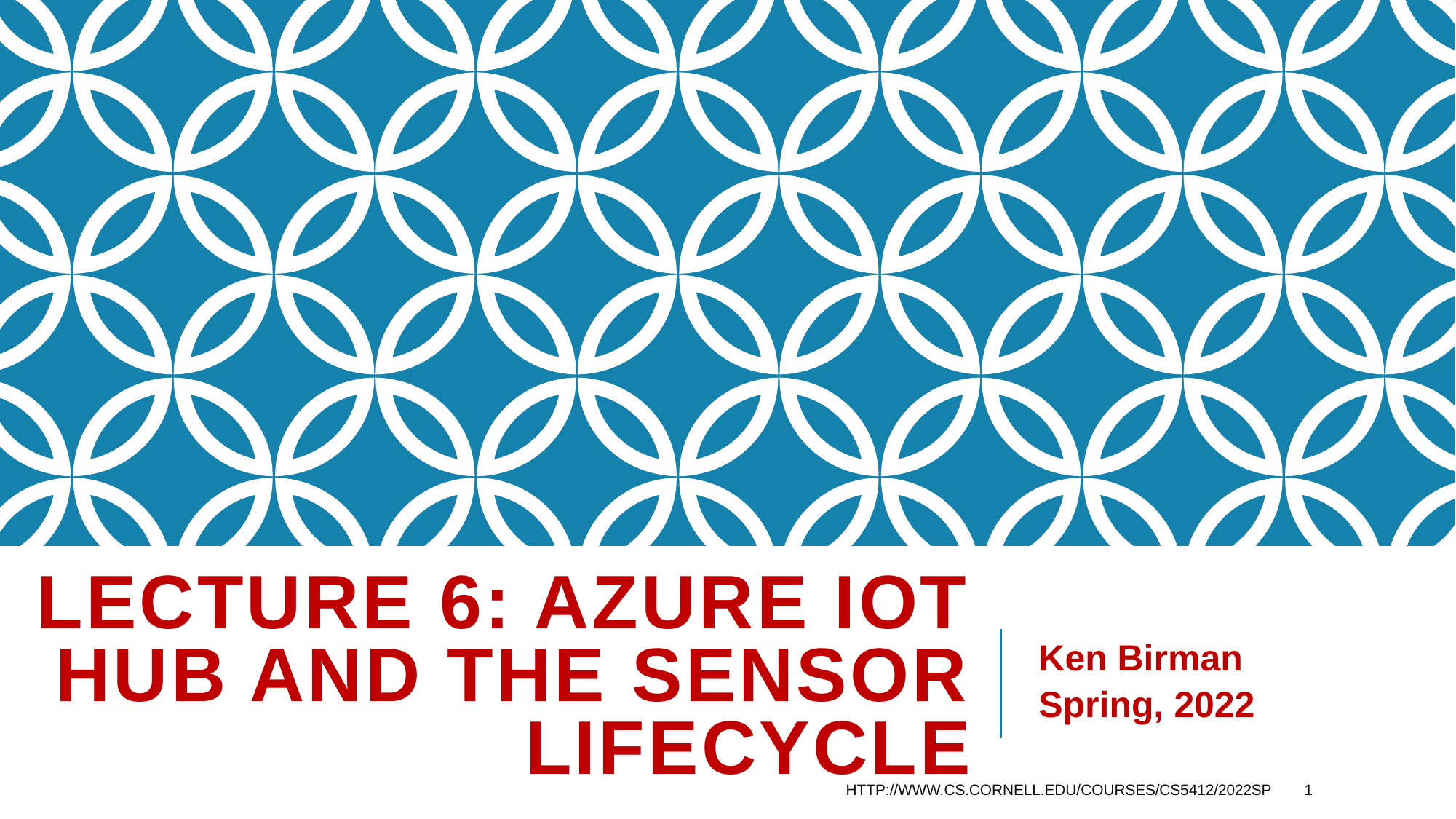

# Lecture 6: Azure IoT Hub and The Sensor Lifecycle
Ken Birman
Spring, 2022
http://www.cs.cornell.edu/courses/cs5412/2022sp
1